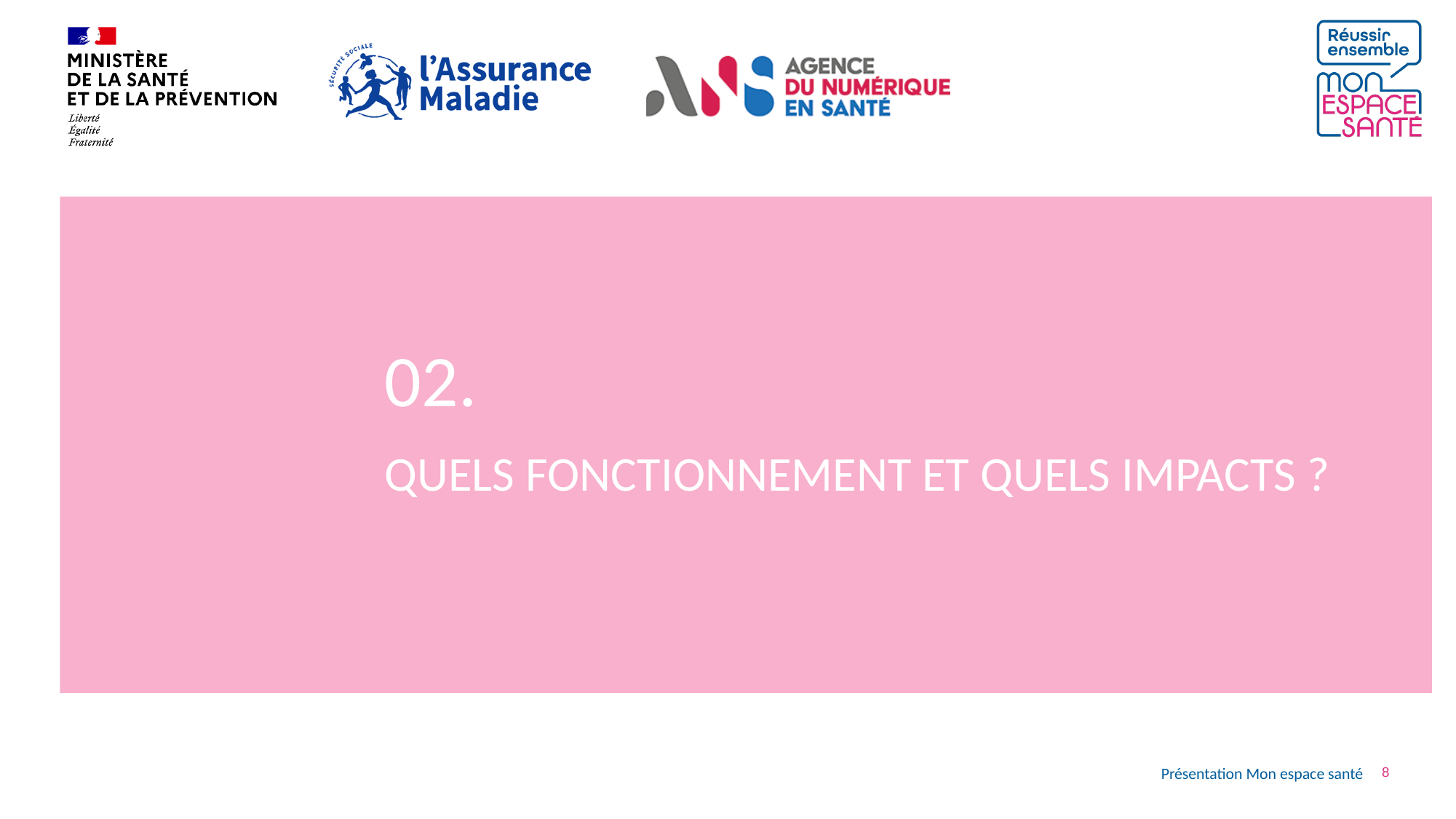

02.

Quels FONCTIONNEMENT ET QUELS IMPACTS ?

8